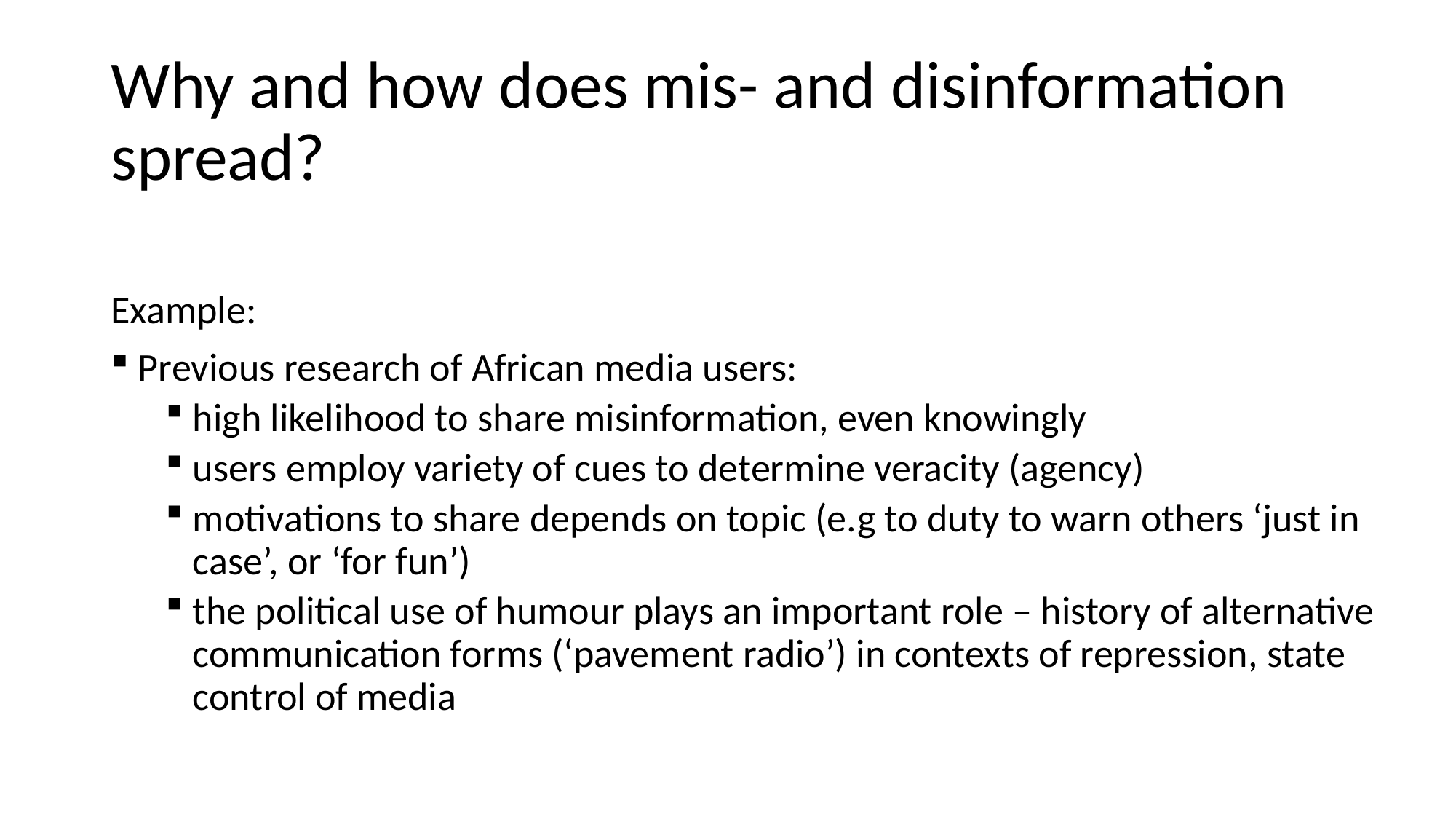

# Why and how does mis- and disinformation spread?

Example:
Previous research of African media users:
high likelihood to share misinformation, even knowingly
users employ variety of cues to determine veracity (agency)
motivations to share depends on topic (e.g to duty to warn others ‘just in case’, or ‘for fun’)
the political use of humour plays an important role – history of alternative communication forms (‘pavement radio’) in contexts of repression, state control of media